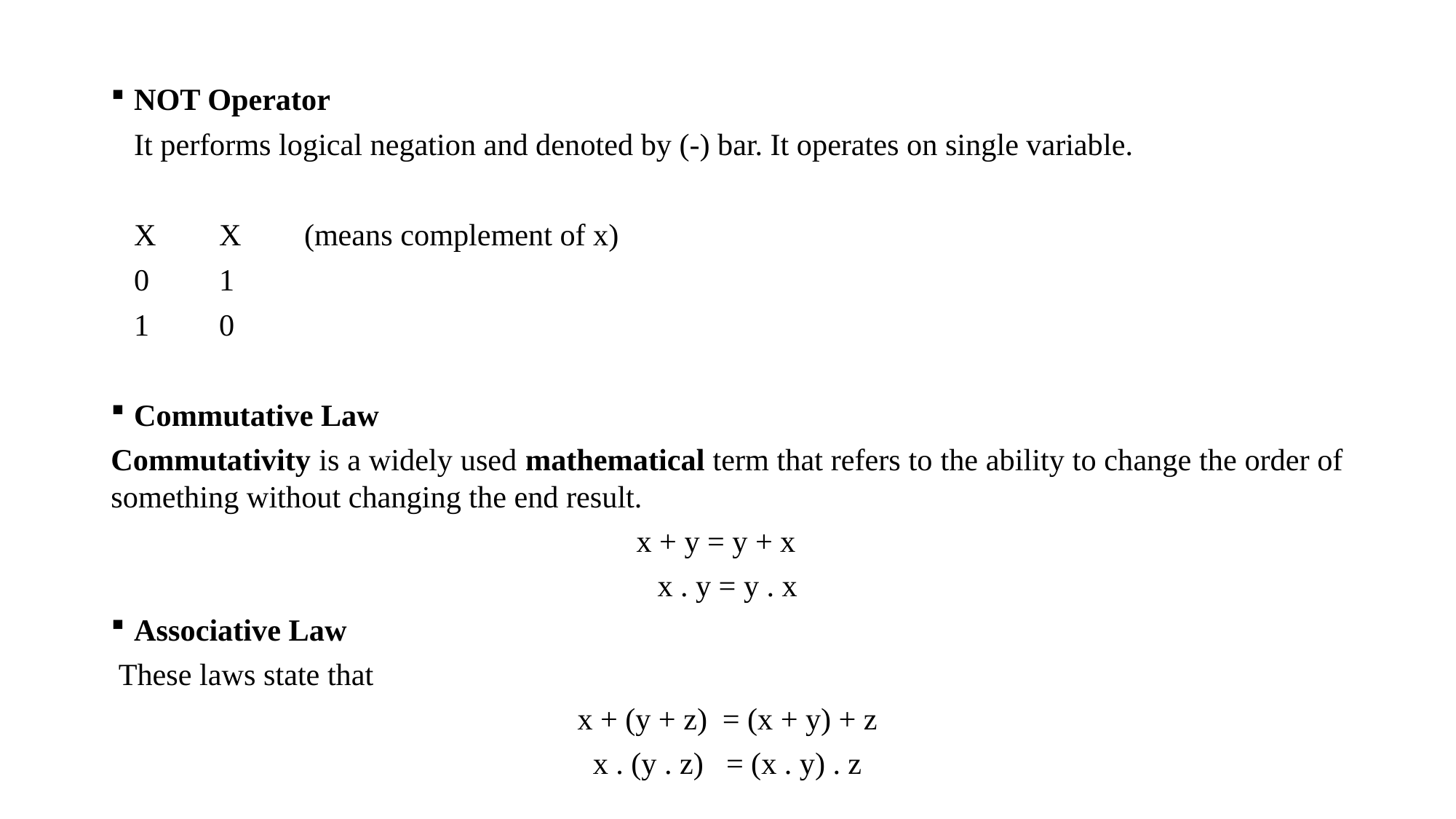

NOT Operator
	It performs logical negation and denoted by (-) bar. It operates on single variable.

		X	X	(means complement of x)
		0	1
		1	0

Commutative Law
Commutativity is a widely used mathematical term that refers to the ability to change the order of something without changing the end result.
x + y = y + x
x . y = y . x
Associative Law
 These laws state that
x + (y + z)  = (x + y) + z
x . (y . z)   = (x . y) . z